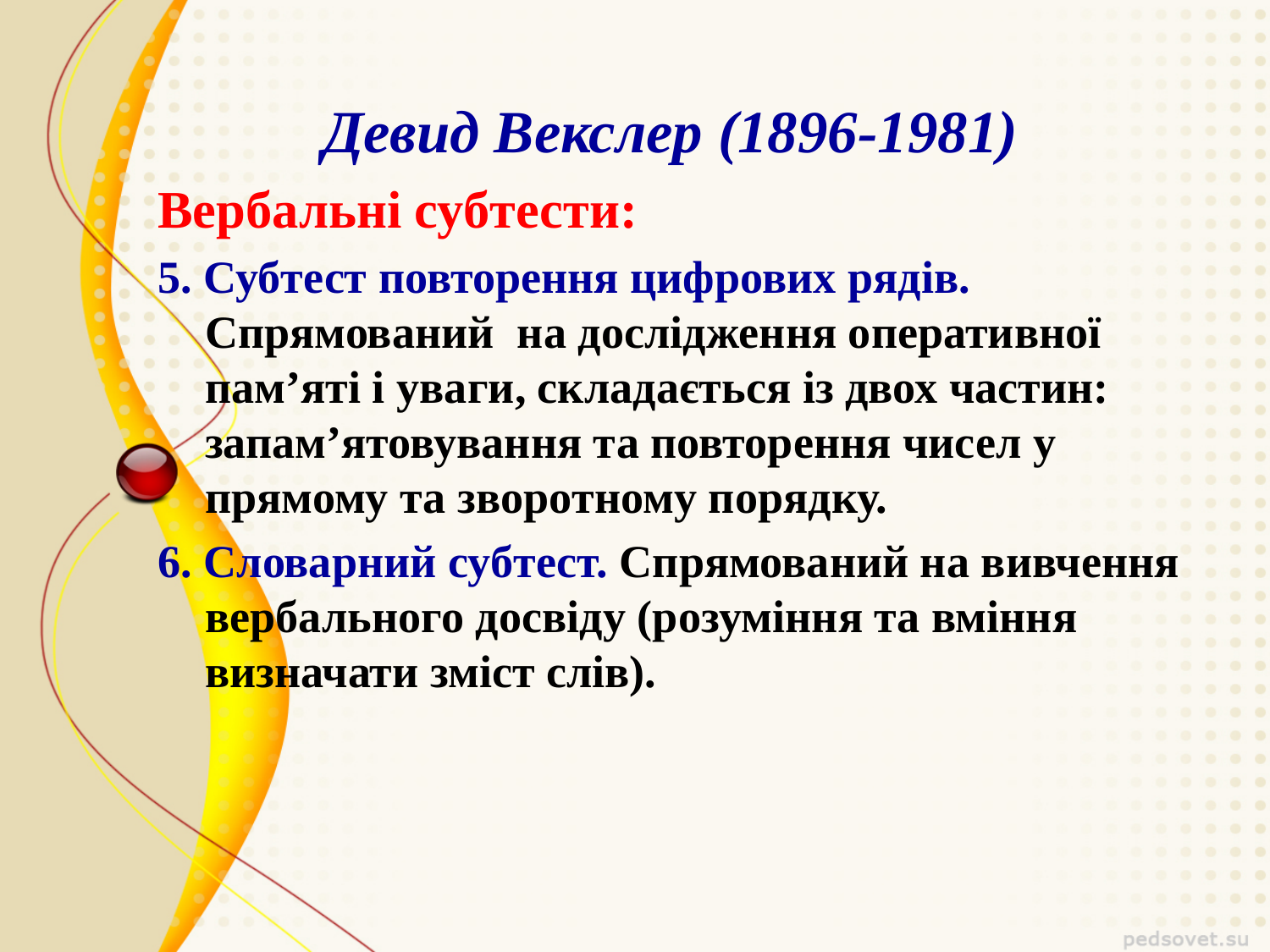

Девид Векслер (1896-1981)
Вербальні субтести:
5. Субтест повторення цифрових рядів. Спрямований  на дослідження оперативної пам’яті і уваги, складається із двох частин: запам’ятовування та повторення чисел у прямому та зворотному порядку.
6. Словарний субтест. Спрямований на вивчення вербального досвіду (розуміння та вміння визначати зміст слів).